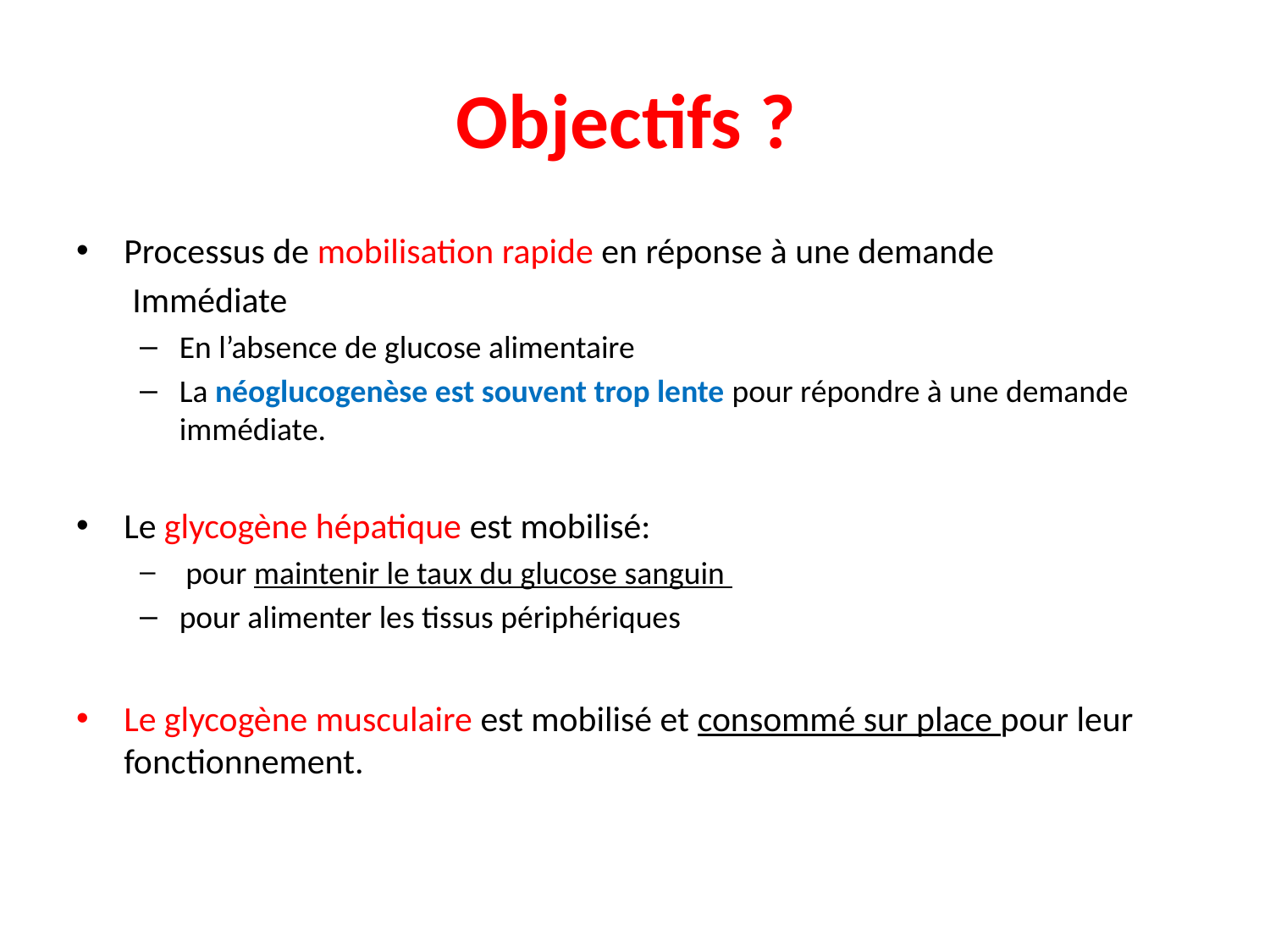

# Objectifs ?
Processus de mobilisation rapide en réponse à une demande
       Immédiate
En l’absence de glucose alimentaire
La néoglucogenèse est souvent trop lente pour répondre à une demande immédiate.

Le glycogène hépatique est mobilisé:
 pour maintenir le taux du glucose sanguin
pour alimenter les tissus périphériques

Le glycogène musculaire est mobilisé et consommé sur place pour leur fonctionnement.